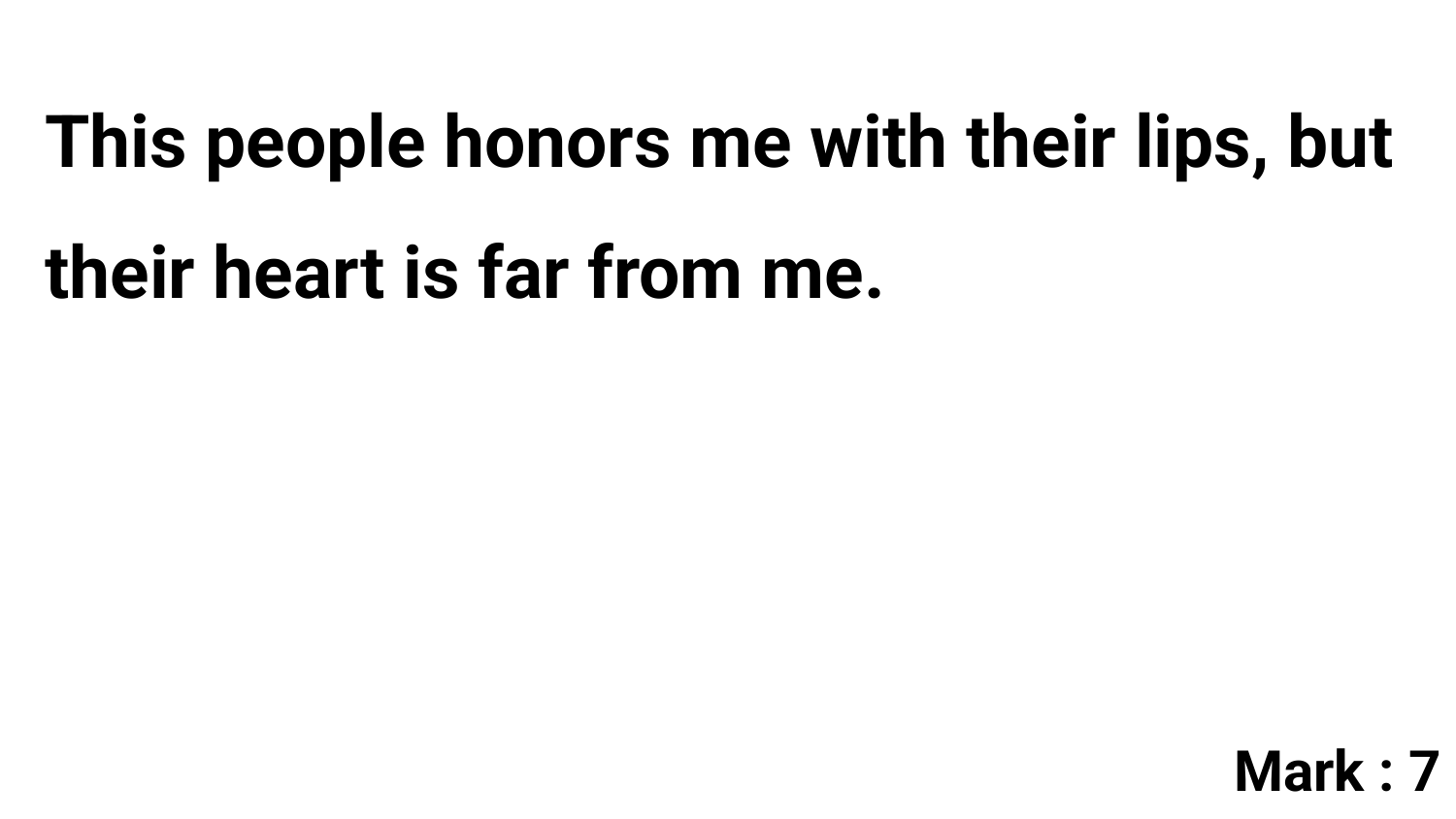

This people honors me with their lips, but their heart is far from me.
Mark : 7